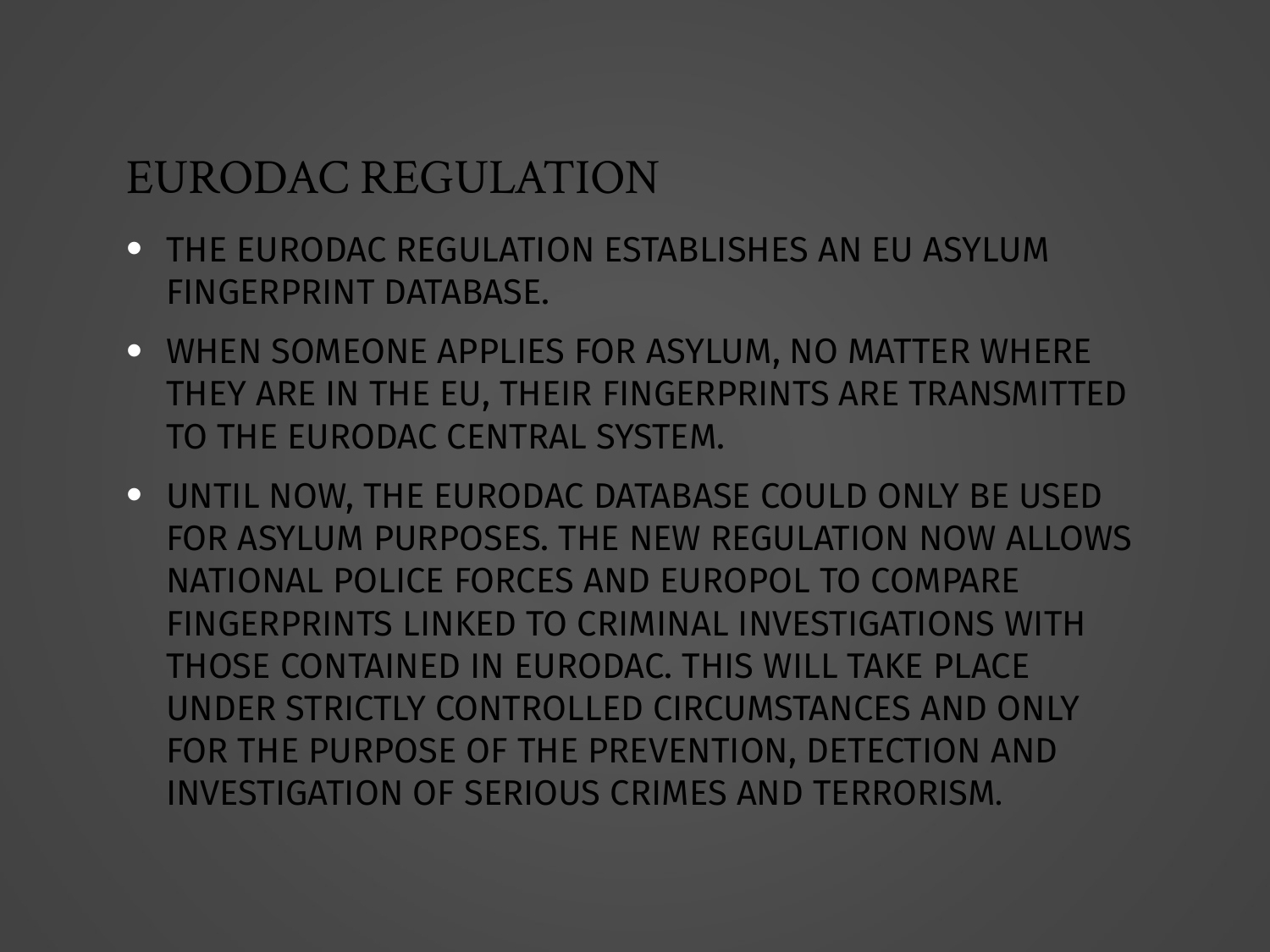

# EURODAC Regulation
The EURODAC Regulation establishes an EU asylum fingerprint database.
When someone applies for asylum, no matter where they are in the EU, their fingerprints are transmitted to the EURODAC central system.
Until now, the EURODAC database could only be used for asylum purposes. The new Regulation now allows national police forces and Europol to compare fingerprints linked to criminal investigations with those contained in EURODAC. This will take place under strictly controlled circumstances and only for the purpose of the prevention, detection and investigation of serious crimes and terrorism.